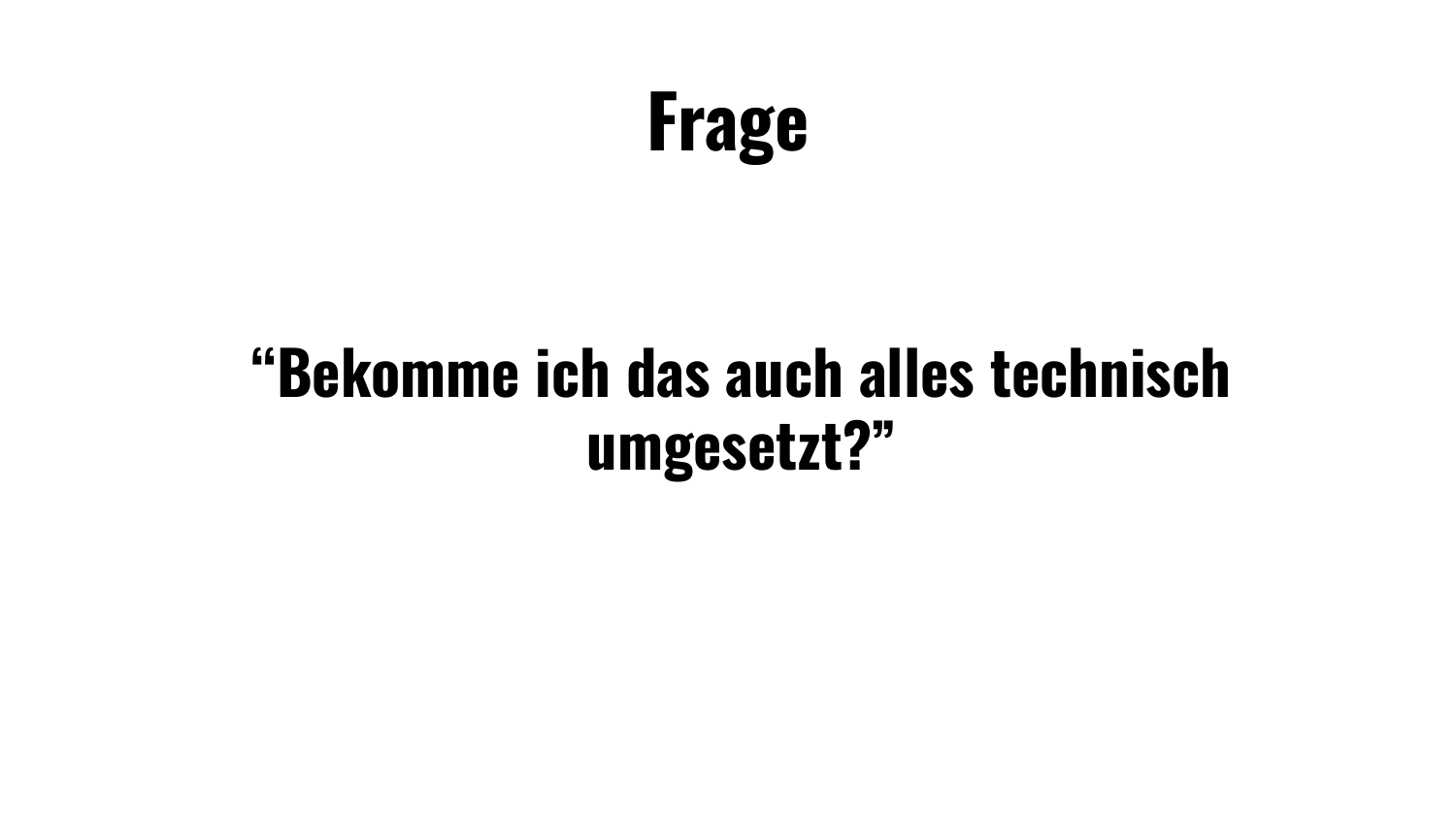

# Frage
“Bekomme ich das auch alles technisch umgesetzt?”